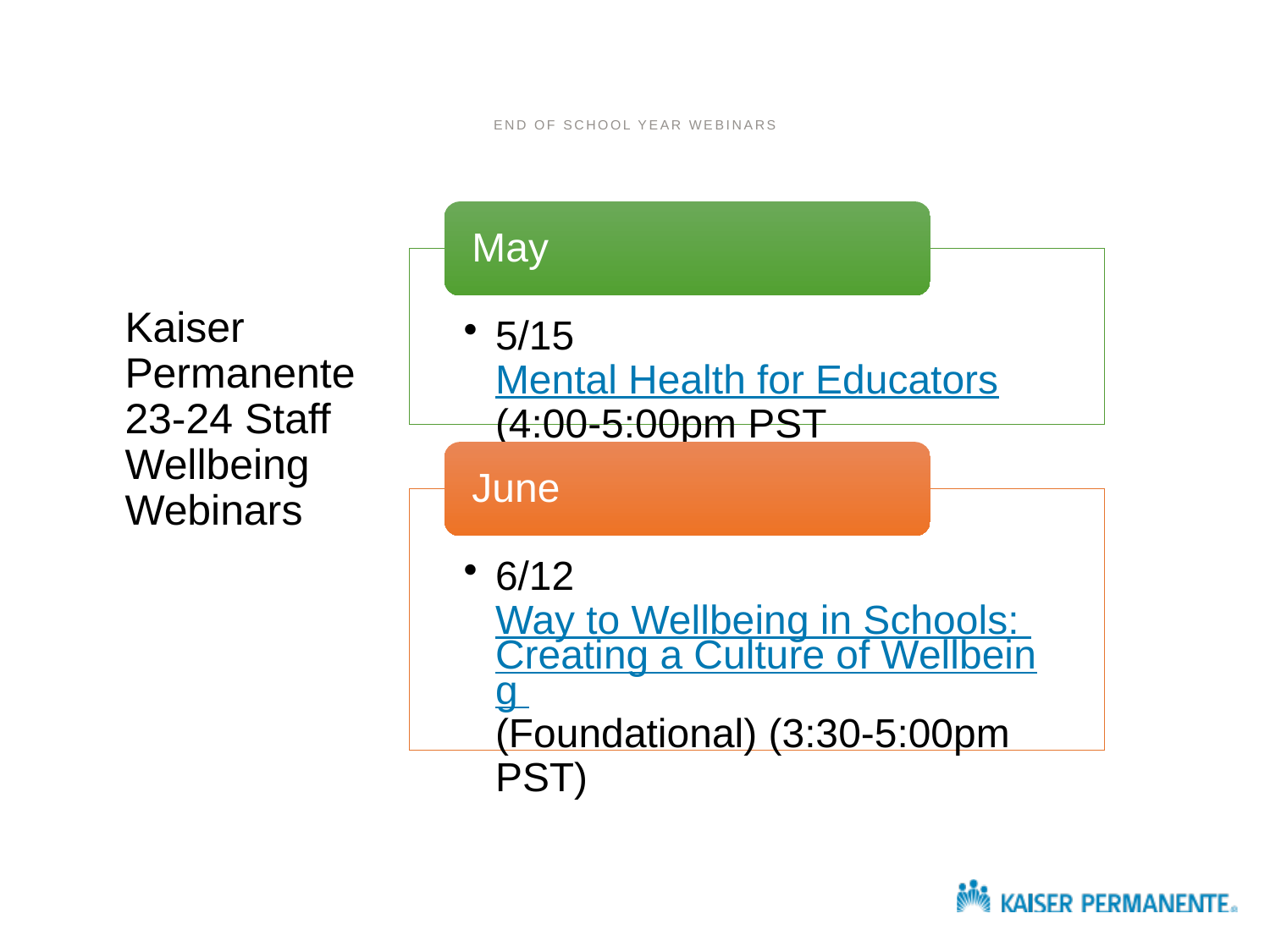

End of School Year Webinars
# 2023-24 Staff Wellbeing Webinars
5/15 Mental Health for Educators (4:00-5:00pm PST
May
6/12 Way to Wellbeing in Schools: Creating a Culture of Wellbeing (Foundational) (3:30-5:00pm PST)
June
Kaiser Permanente 23-24 Staff Wellbeing Webinars